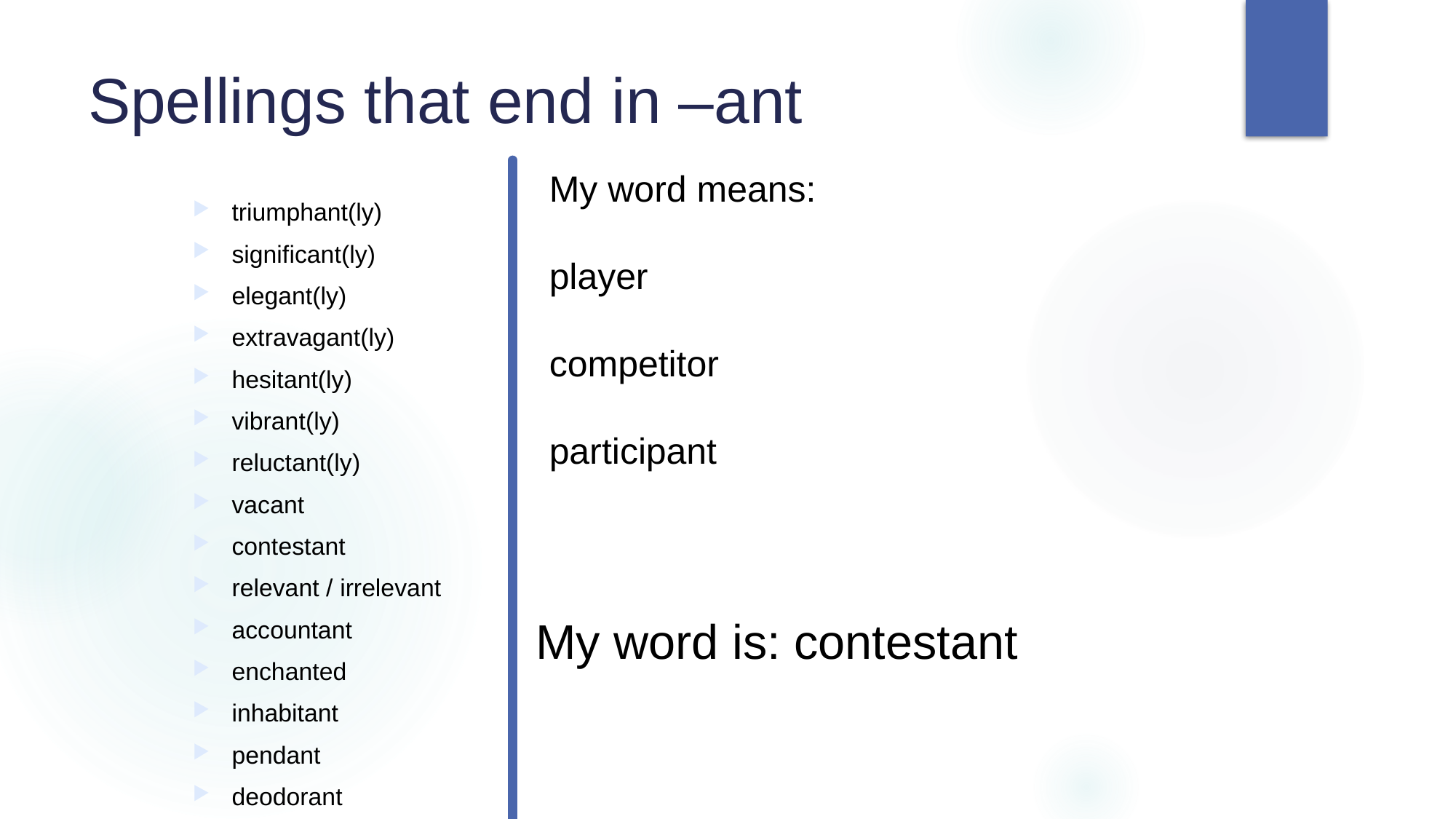

# Spellings that end in –ant
My word means:

player

competitor

participant
triumphant(ly)
significant(ly)
elegant(ly)
extravagant(ly)
hesitant(ly)
vibrant(ly)
reluctant(ly)
vacant
contestant
relevant / irrelevant
accountant
enchanted
inhabitant
pendant
deodorant
My word is: contestant